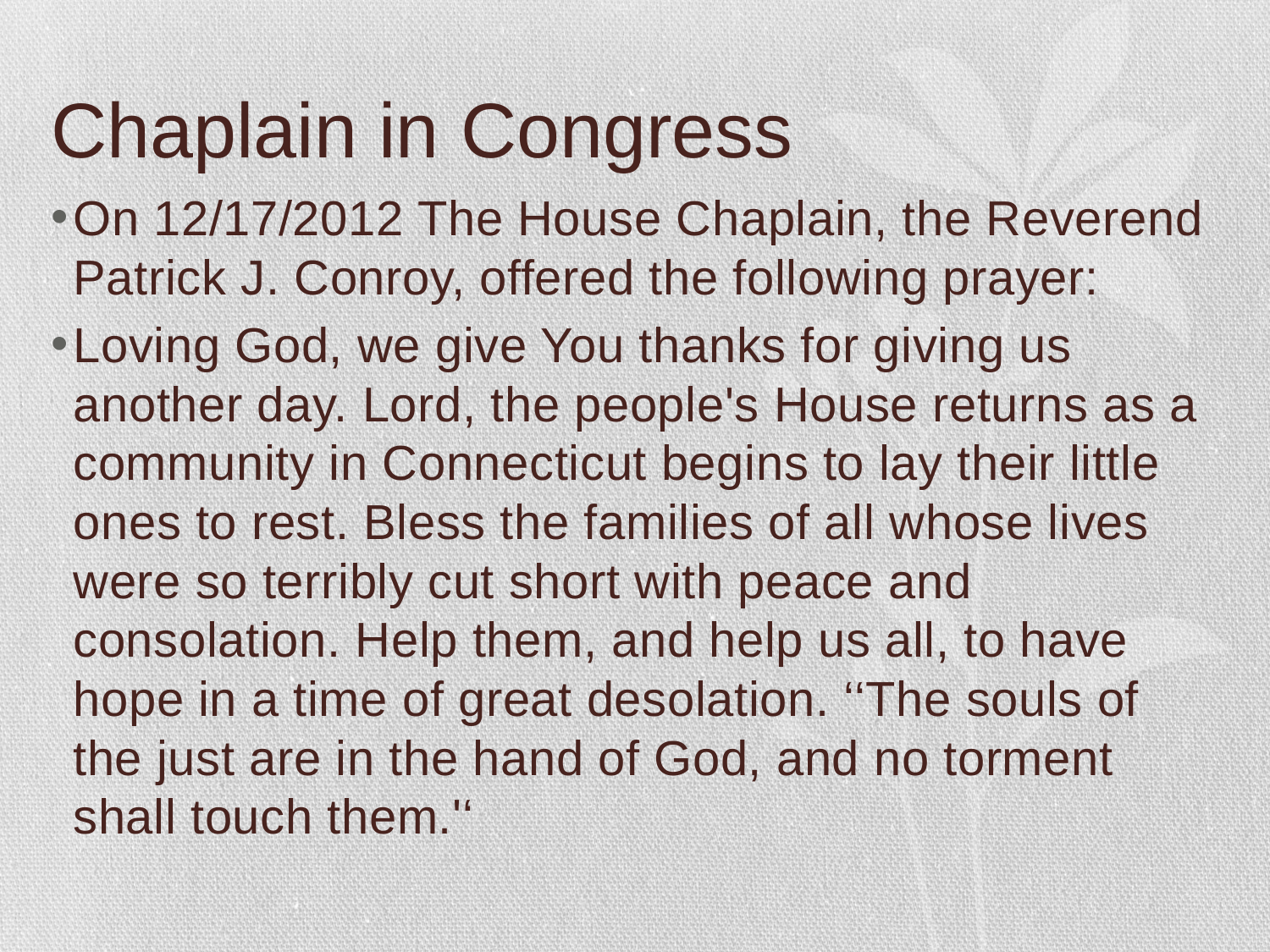

# Chaplain in Congress
On 12/17/2012 The House Chaplain, the Reverend Patrick J. Conroy, offered the following prayer:
Loving God, we give You thanks for giving us another day. Lord, the people's House returns as a community in Connecticut begins to lay their little ones to rest. Bless the families of all whose lives were so terribly cut short with peace and consolation. Help them, and help us all, to have hope in a time of great desolation. ‘‘The souls of the just are in the hand of God, and no torment shall touch them.'‘